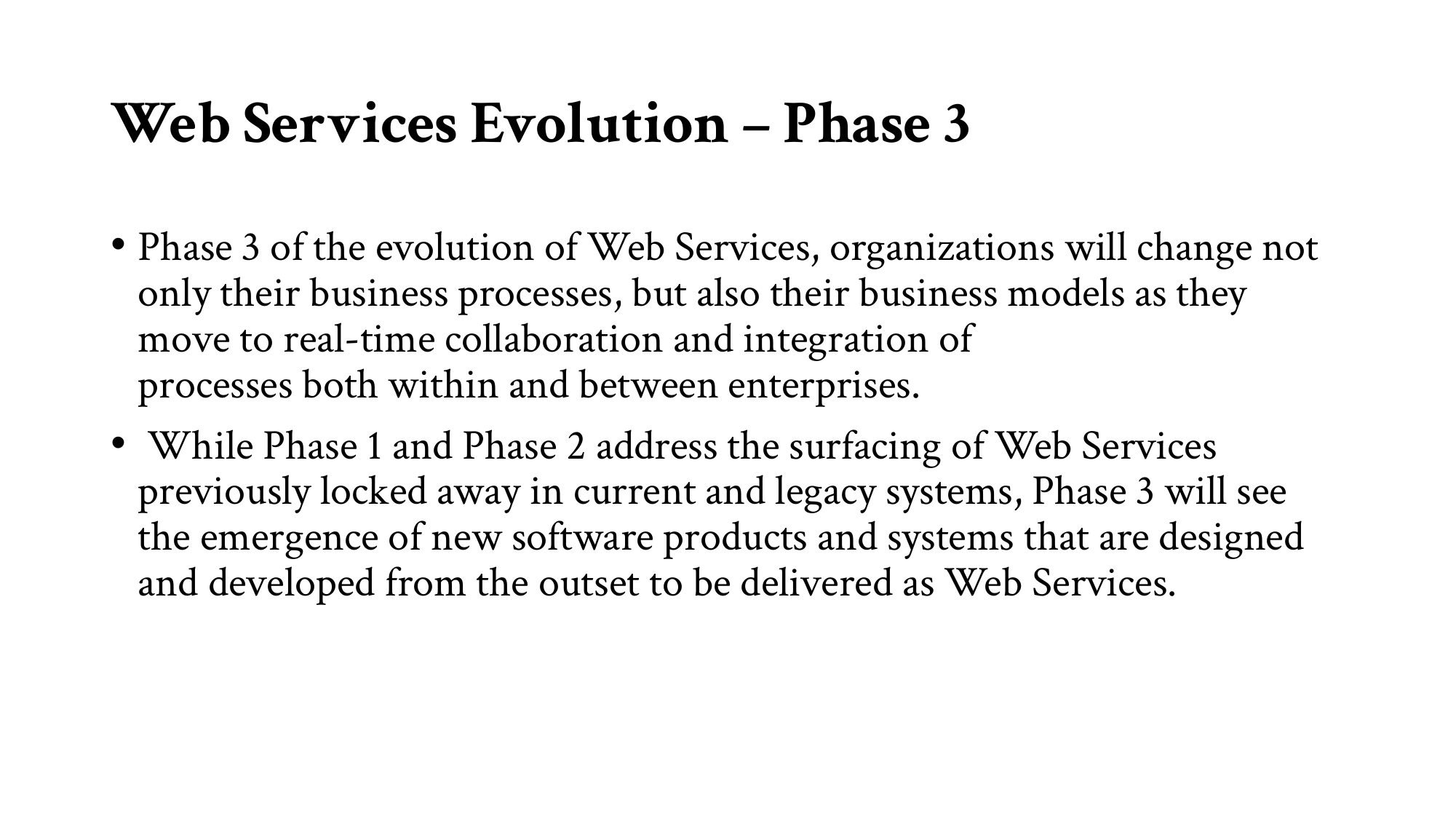

# Web Services Evolution – Phase 3
Phase 3 of the evolution of Web Services, organizations will change not only their business processes, but also their business models as they move to real-time collaboration and integration of
processes both within and between enterprises.
 While Phase 1 and Phase 2 address the surfacing of Web Services previously locked away in current and legacy systems, Phase 3 will see the emergence of new software products and systems that are designed and developed from the outset to be delivered as Web Services.